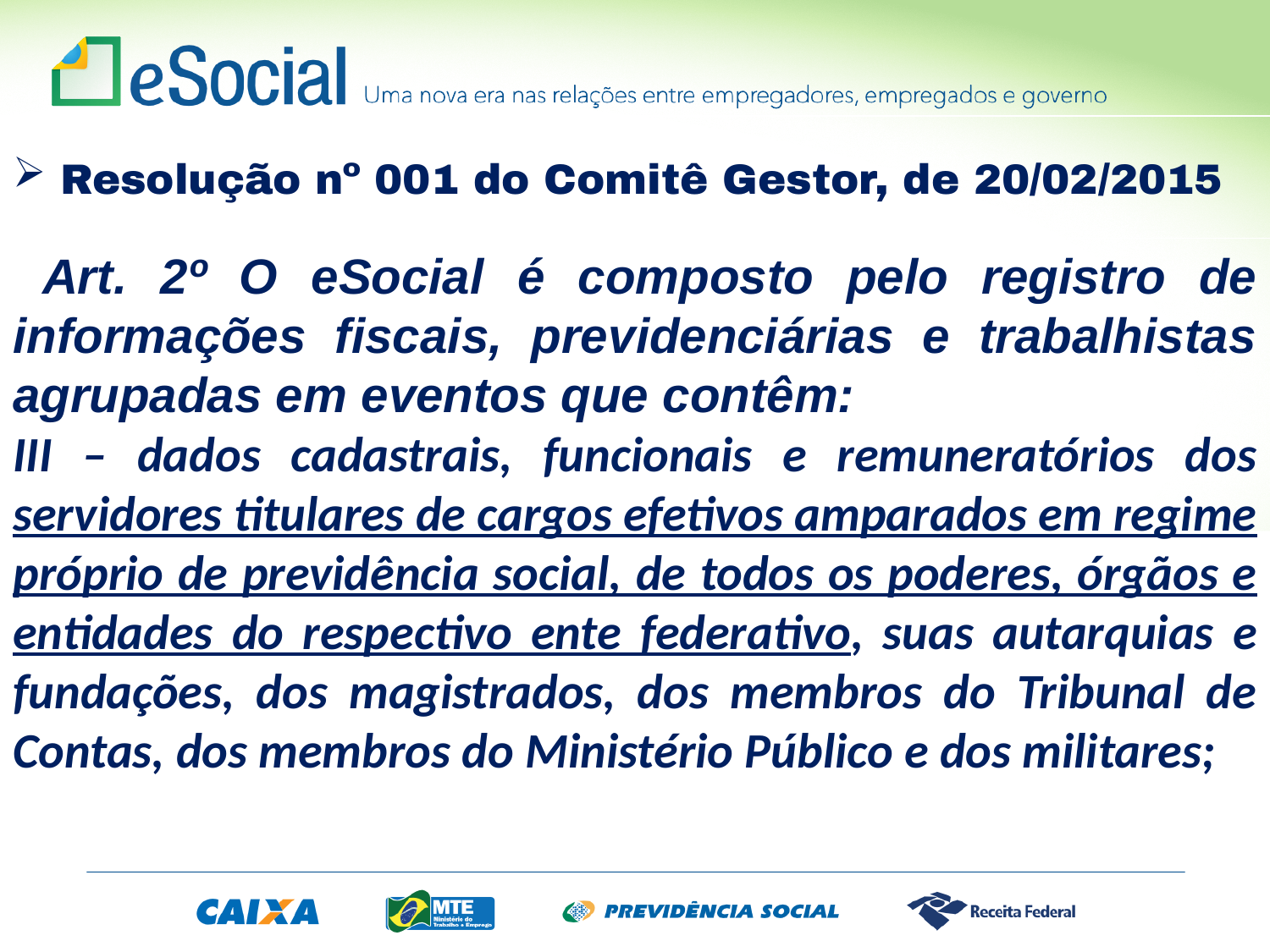

Resolução nº 001 do Comitê Gestor, de 20/02/2015
 Art. 2º O eSocial é composto pelo registro de informações fiscais, previdenciárias e trabalhistas agrupadas em eventos que contêm:
III – dados cadastrais, funcionais e remuneratórios dos servidores titulares de cargos efetivos amparados em regime próprio de previdência social, de todos os poderes, órgãos e entidades do respectivo ente federativo, suas autarquias e fundações, dos magistrados, dos membros do Tribunal de Contas, dos membros do Ministério Público e dos militares;